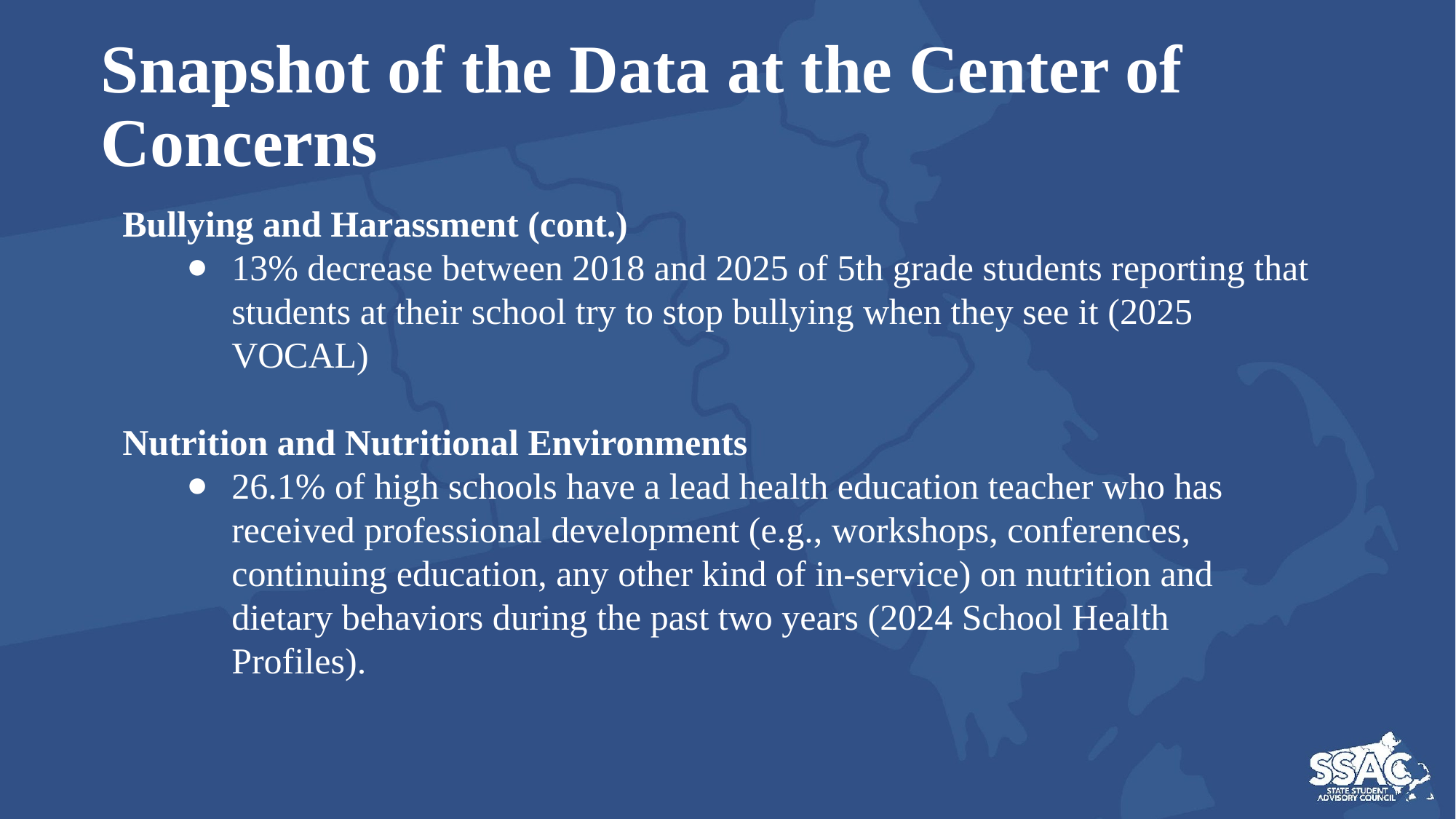

# Snapshot of the Data at the Center of  Concerns
Bullying and Harassment (cont.)
13% decrease between 2018 and 2025 of 5th grade students reporting that students at their school try to stop bullying when they see it (2025 VOCAL)

Nutrition and Nutritional Environments
26.1% of high schools have a lead health education teacher who has received professional development (e.g., workshops, conferences, continuing education, any other kind of in-service) on nutrition and dietary behaviors during the past two years (2024 School Health Profiles).